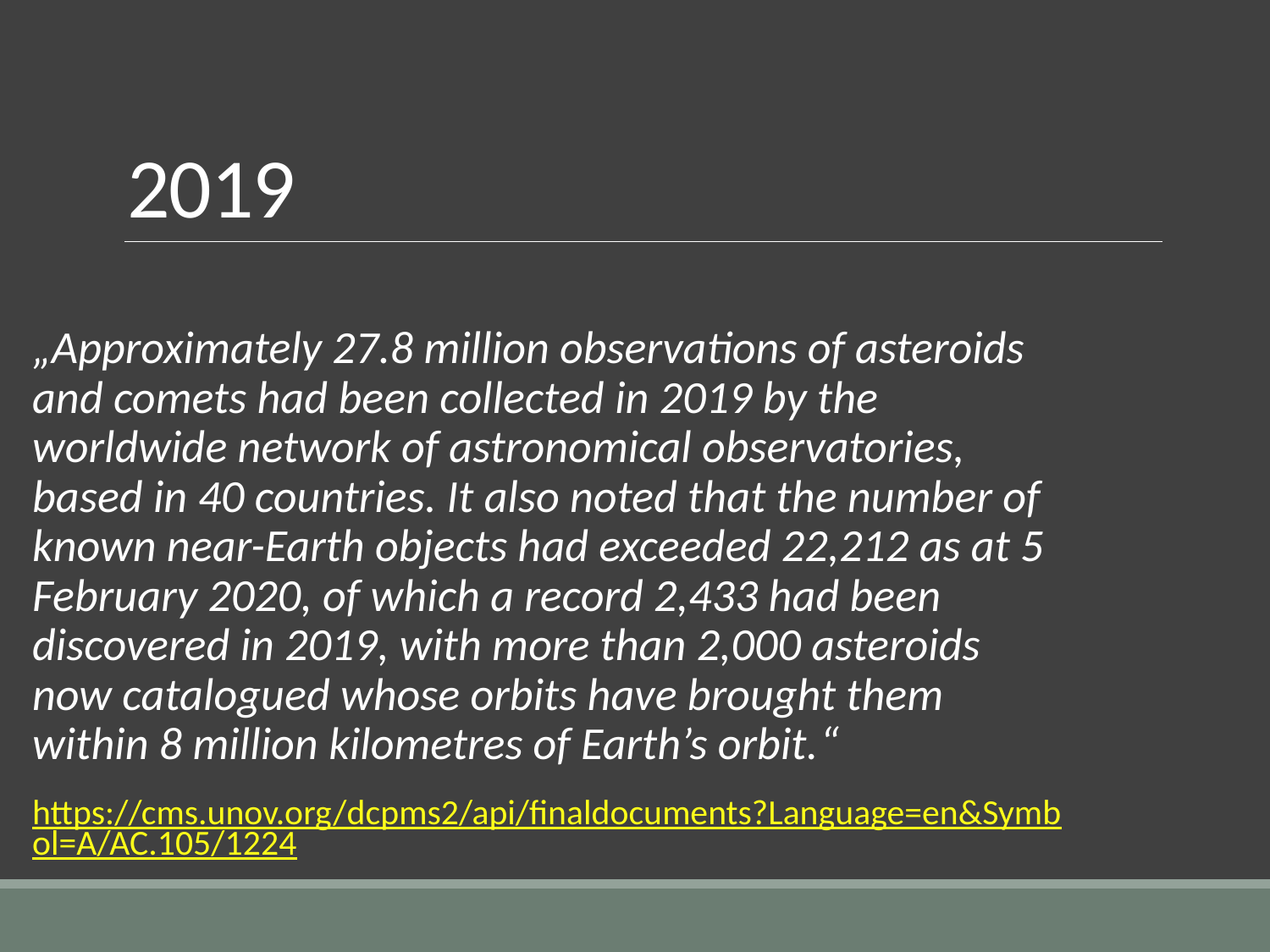

# 2019
„Approximately 27.8 million observations of asteroids and comets had been collected in 2019 by the worldwide network of astronomical observatories, based in 40 countries. It also noted that the number of known near-Earth objects had exceeded 22,212 as at 5 February 2020, of which a record 2,433 had been discovered in 2019, with more than 2,000 asteroids now catalogued whose orbits have brought them within 8 million kilometres of Earth’s orbit.“
https://cms.unov.org/dcpms2/api/finaldocuments?Language=en&Symbol=A/AC.105/1224